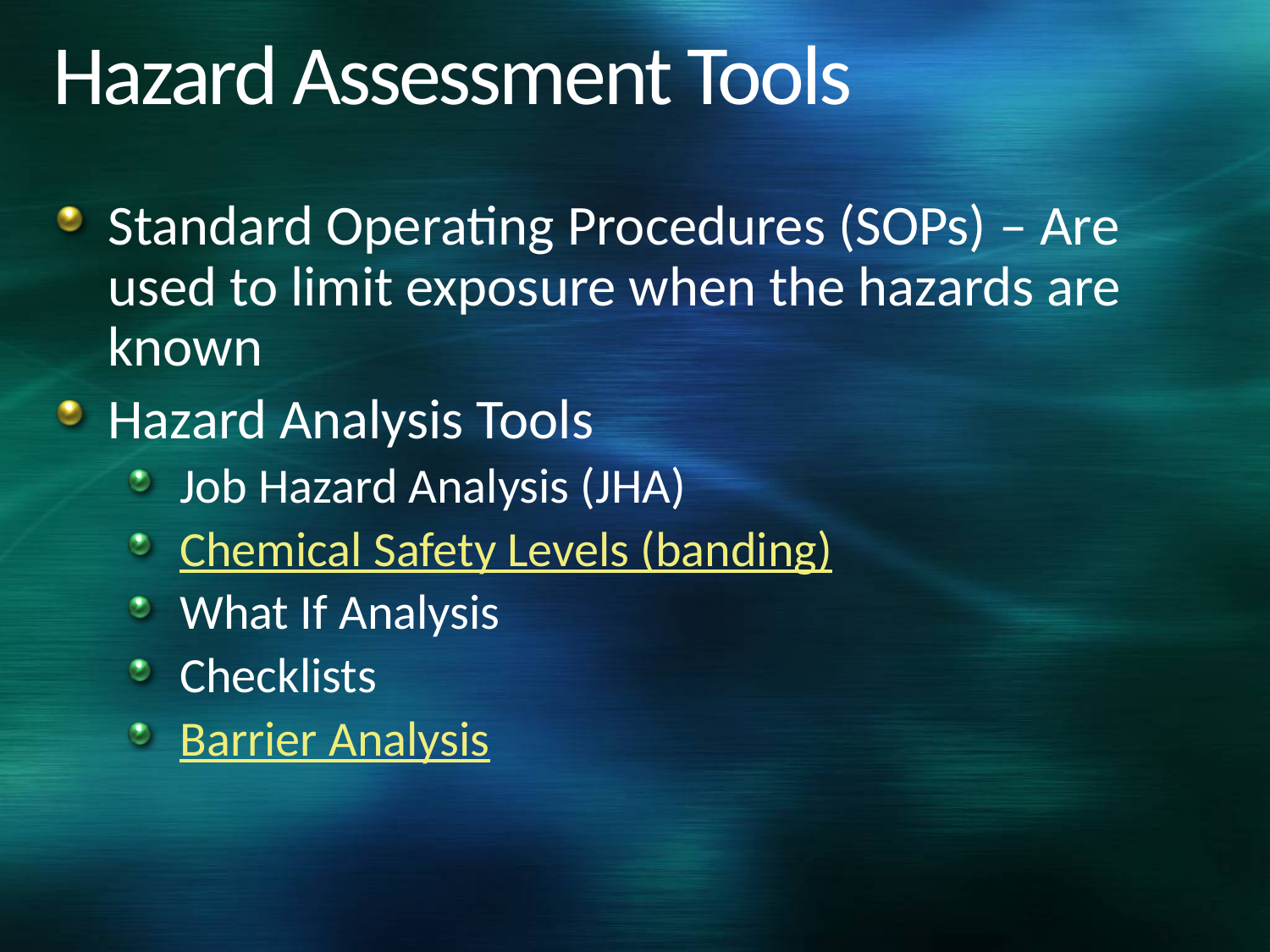

# Hazard Assessment Tools
Standard Operating Procedures (SOPs) – Are used to limit exposure when the hazards are known
Hazard Analysis Tools
Job Hazard Analysis (JHA)
Chemical Safety Levels (banding)
What If Analysis
Checklists
Barrier Analysis